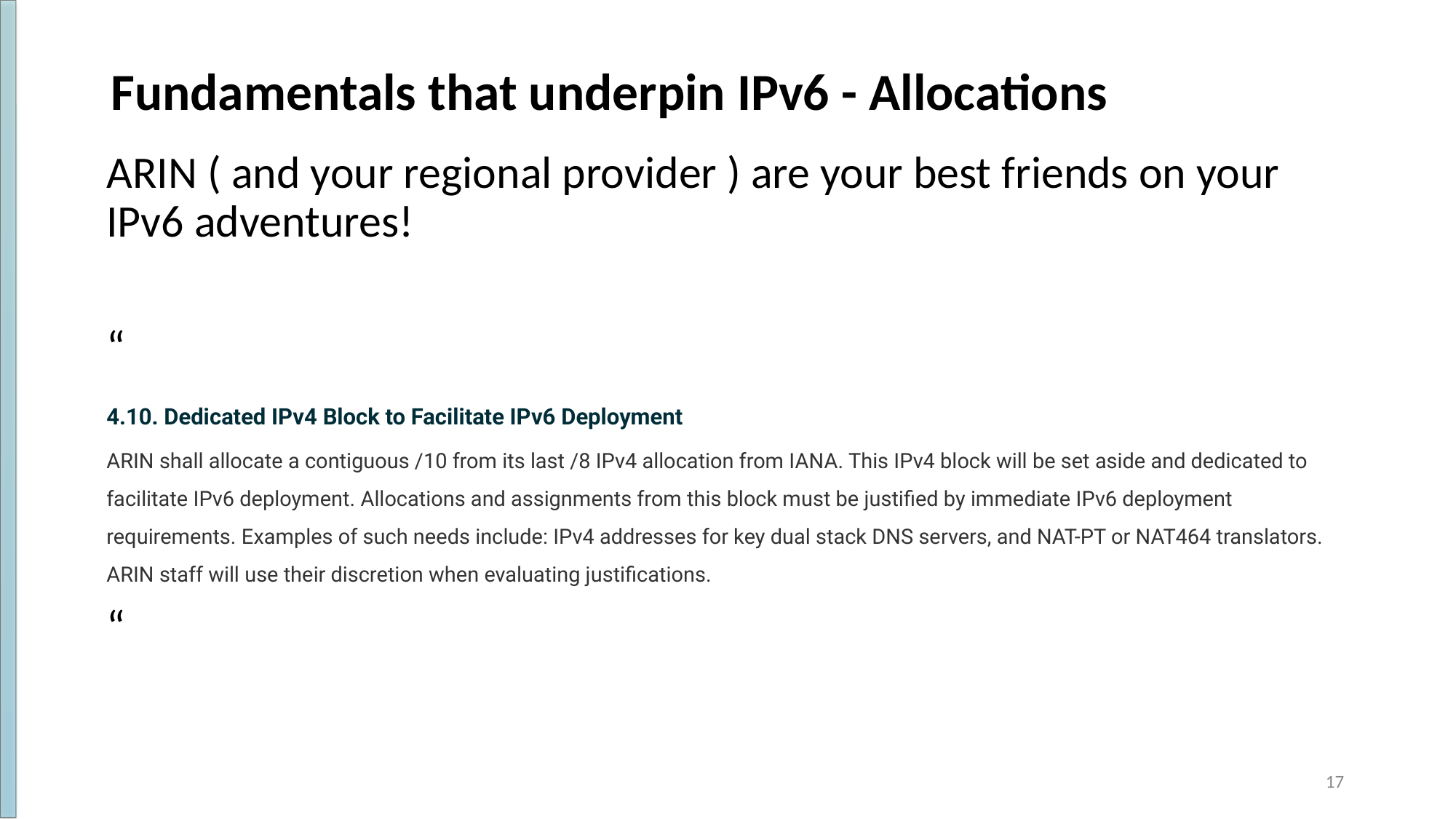

# Fundamentals that underpin IPv6 - Allocations
ARIN ( and your regional provider ) are your best friends on your IPv6 adventures!

“
4.10. Dedicated IPv4 Block to Facilitate IPv6 Deployment
ARIN shall allocate a contiguous /10 from its last /8 IPv4 allocation from IANA. This IPv4 block will be set aside and dedicated to facilitate IPv6 deployment. Allocations and assignments from this block must be justified by immediate IPv6 deployment requirements. Examples of such needs include: IPv4 addresses for key dual stack DNS servers, and NAT-PT or NAT464 translators. ARIN staff will use their discretion when evaluating justifications.
“
17